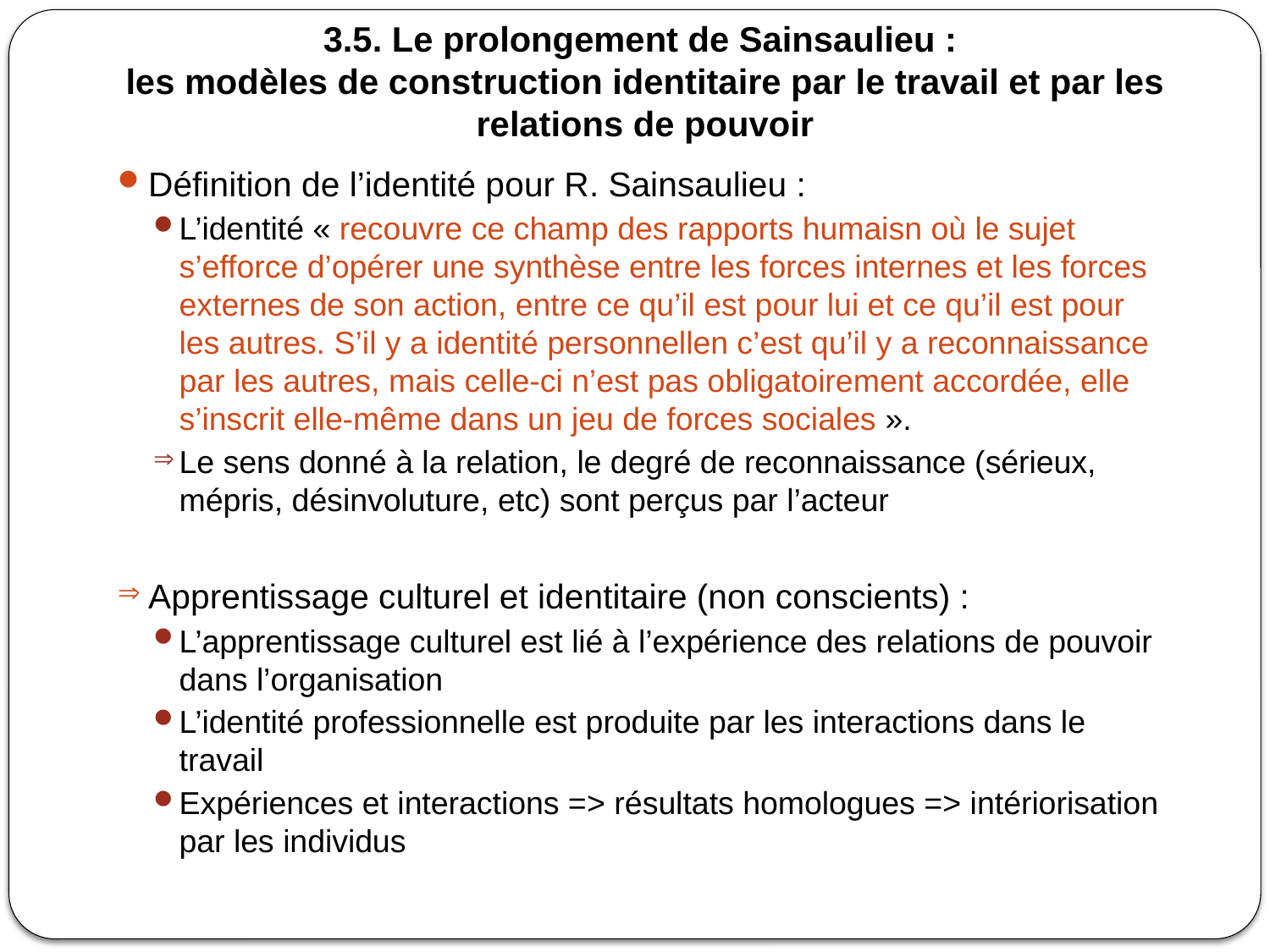

# 3.5. Le prolongement de Sainsaulieu : les modèles de construction identitaire par le travail et par les relations de pouvoir
Définition de l’identité pour R. Sainsaulieu :
L’identité « recouvre ce champ des rapports humaisn où le sujet s’efforce d’opérer une synthèse entre les forces internes et les forces externes de son action, entre ce qu’il est pour lui et ce qu’il est pour les autres. S’il y a identité personnellen c’est qu’il y a reconnaissance par les autres, mais celle-ci n’est pas obligatoirement accordée, elle s’inscrit elle-même dans un jeu de forces sociales ».
Le sens donné à la relation, le degré de reconnaissance (sérieux, mépris, désinvoluture, etc) sont perçus par l’acteur

Apprentissage culturel et identitaire (non conscients) :
L’apprentissage culturel est lié à l’expérience des relations de pouvoir dans l’organisation
L’identité professionnelle est produite par les interactions dans le travail
Expériences et interactions => résultats homologues => intériorisation par les individus